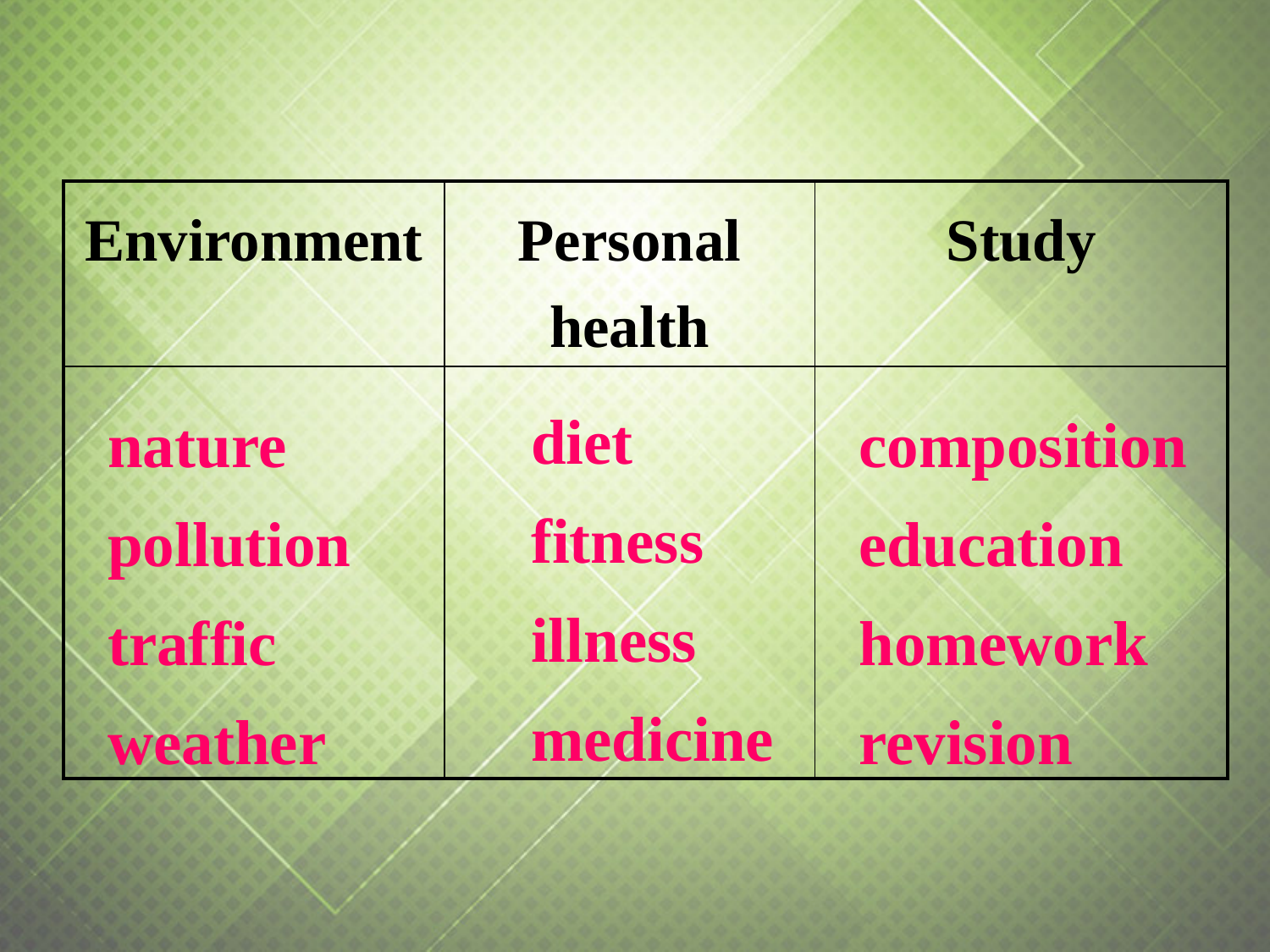

| Environment | Personal health | Study |
| --- | --- | --- |
|  |  |  |
diet
fitness
illness
medicine
nature pollution traffic weather
composition
education
homework
revision